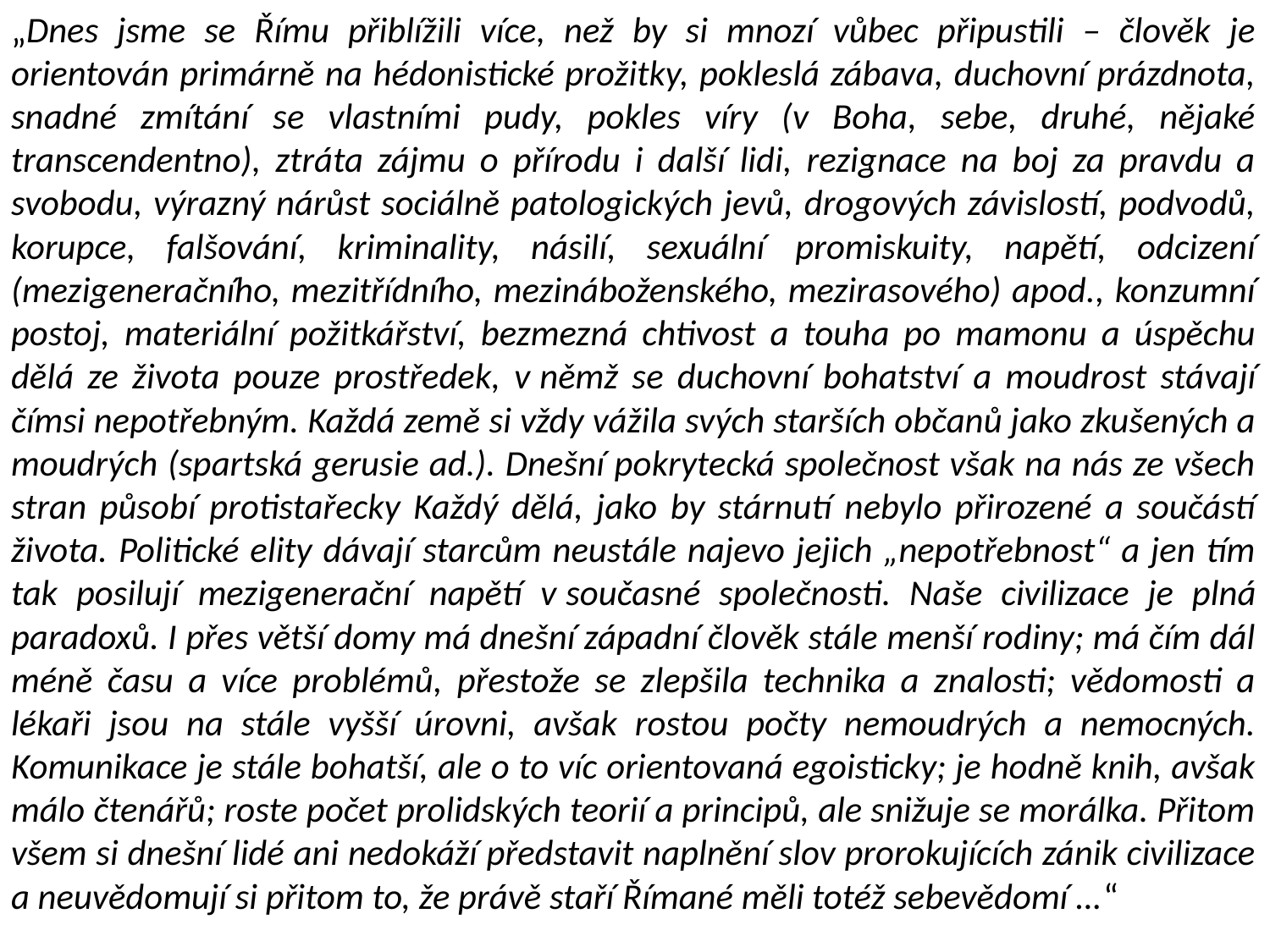

„Dnes jsme se Římu přiblížili více, než by si mnozí vůbec připustili – člověk je orientován primárně na hédonistické prožitky, pokleslá zábava, duchovní prázdnota, snadné zmítání se vlastními pudy, pokles víry (v Boha, sebe, druhé, nějaké transcendentno), ztráta zájmu o přírodu i další lidi, rezignace na boj za pravdu a svobodu, výrazný nárůst sociálně patologických jevů, drogových závislostí, podvodů, korupce, falšování, kriminality, násilí, sexuální promiskuity, napětí, odcizení (mezigeneračního, mezitřídního, mezináboženského, mezirasového) apod., konzumní postoj, materiální požitkářství, bezmezná chtivost a touha po mamonu a úspěchu dělá ze života pouze prostředek, v němž se duchovní bohatství a moudrost stávají čímsi nepotřebným. Každá země si vždy vážila svých starších občanů jako zkušených a moudrých (spartská gerusie ad.). Dnešní pokrytecká společnost však na nás ze všech stran působí protistařecky Každý dělá, jako by stárnutí nebylo přirozené a součástí života. Politické elity dávají starcům neustále najevo jejich „nepotřebnost“ a jen tím tak posilují mezigenerační napětí v současné společnosti. Naše civilizace je plná paradoxů. I přes větší domy má dnešní západní člověk stále menší rodiny; má čím dál méně času a více problémů, přestože se zlepšila technika a znalosti; vědomosti a lékaři jsou na stále vyšší úrovni, avšak rostou počty nemoudrých a nemocných. Komunikace je stále bohatší, ale o to víc orientovaná egoisticky; je hodně knih, avšak málo čtenářů; roste počet prolidských teorií a principů, ale snižuje se morálka. Přitom všem si dnešní lidé ani nedokáží představit naplnění slov prorokujících zánik civilizace a neuvědomují si přitom to, že právě staří Římané měli totéž sebevědomí …“